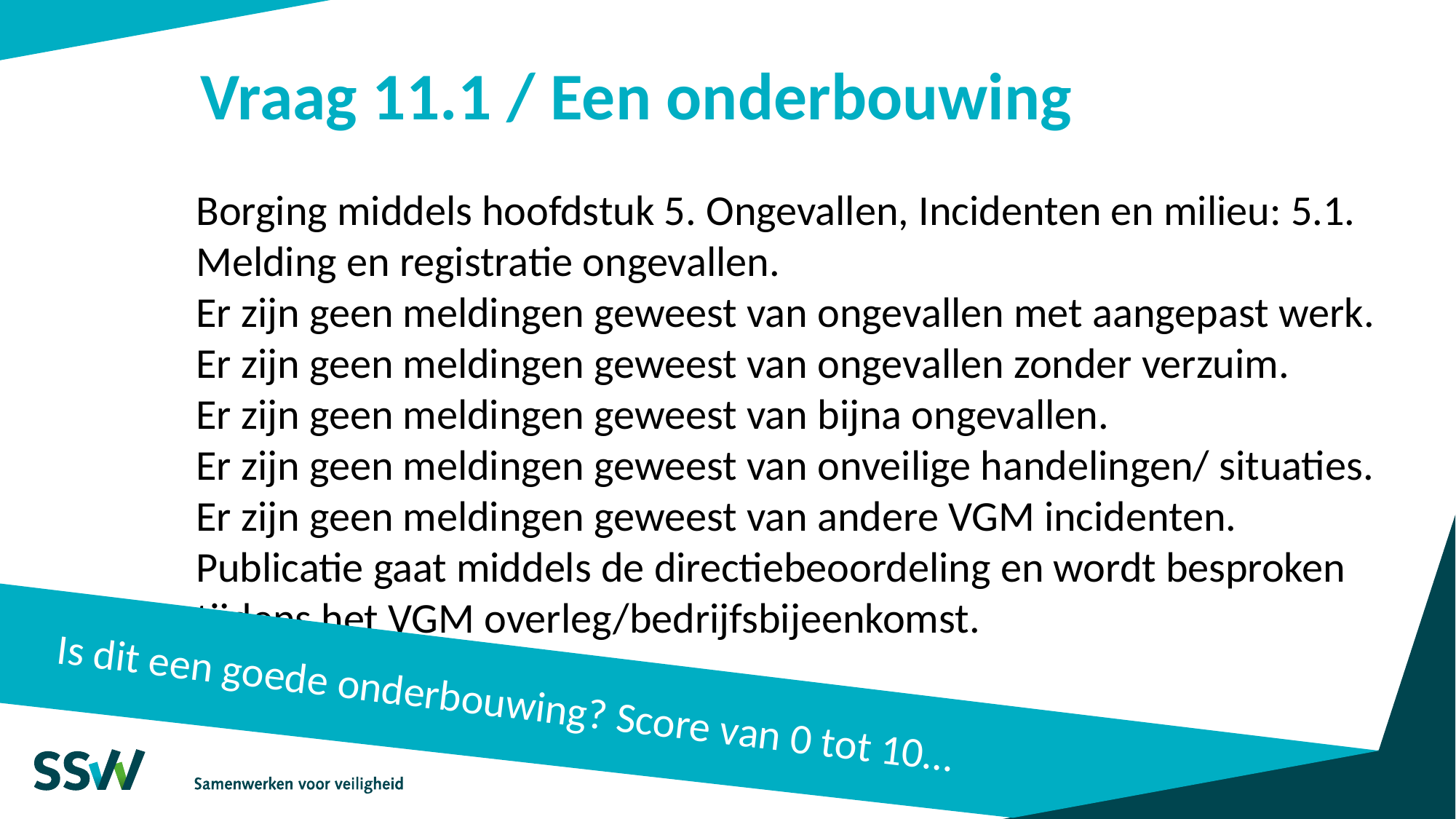

# Vraag 11.1 / Een onderbouwing
Borging middels hoofdstuk 5. Ongevallen, Incidenten en milieu: 5.1. Melding en registratie ongevallen.
Er zijn geen meldingen geweest van ongevallen met aangepast werk.
Er zijn geen meldingen geweest van ongevallen zonder verzuim.
Er zijn geen meldingen geweest van bijna ongevallen.
Er zijn geen meldingen geweest van onveilige handelingen/ situaties.
Er zijn geen meldingen geweest van andere VGM incidenten.
Publicatie gaat middels de directiebeoordeling en wordt besproken tijdens het VGM overleg/bedrijfsbijeenkomst.

Is dit een goede onderbouwing? Score van 0 tot 10…